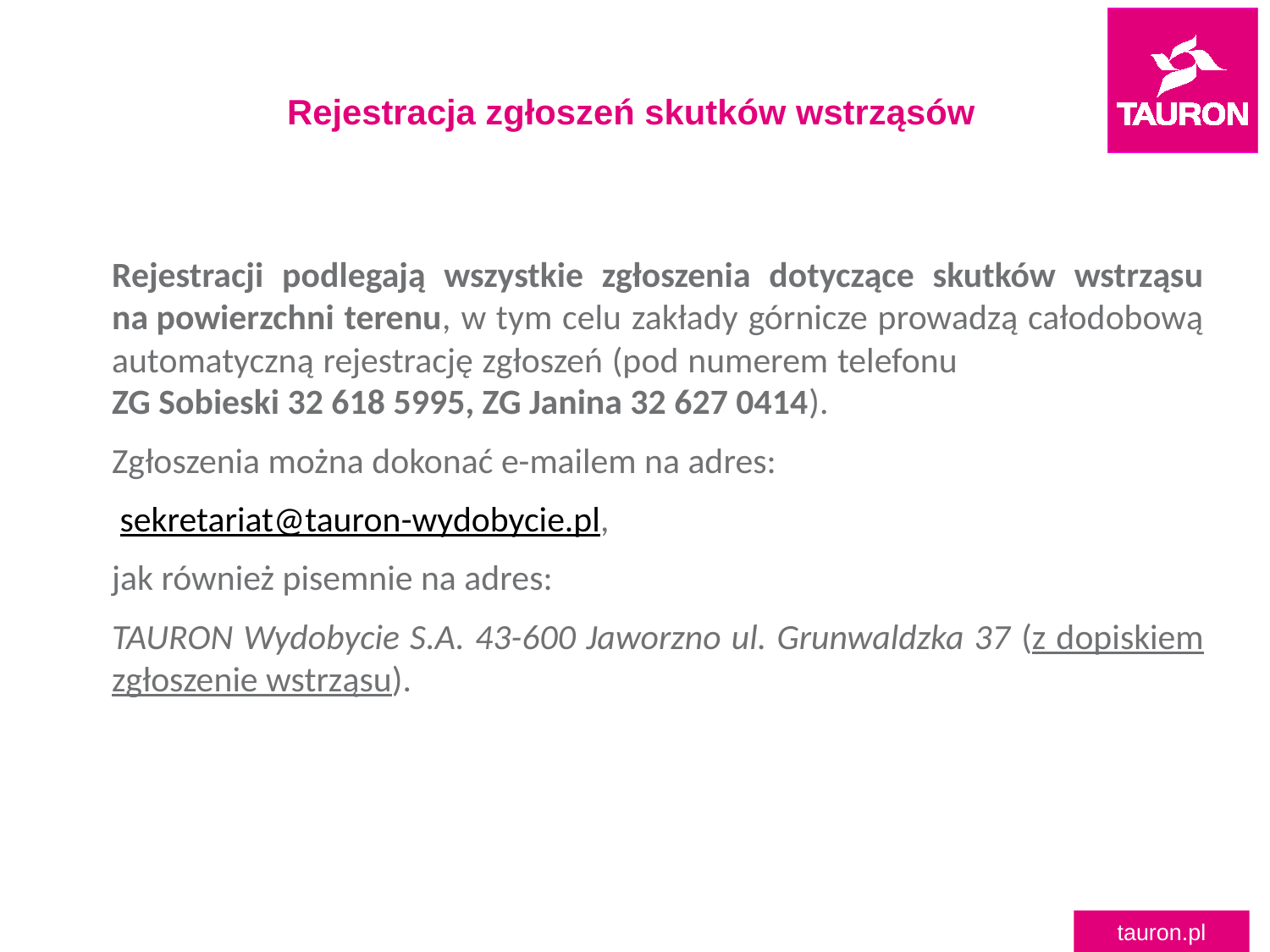

Rejestracja zgłoszeń skutków wstrząsów
Rejestracji podlegają wszystkie zgłoszenia dotyczące skutków wstrząsu na powierzchni terenu, w tym celu zakłady górnicze prowadzą całodobową automatyczną rejestrację zgłoszeń (pod numerem telefonu                            ZG Sobieski 32 618 5995, ZG Janina 32 627 0414).
Zgłoszenia można dokonać e-mailem na adres:
 sekretariat@tauron-wydobycie.pl,
jak również pisemnie na adres:
TAURON Wydobycie S.A. 43-600 Jaworzno ul. Grunwaldzka 37 (z dopiskiem zgłoszenie wstrząsu).